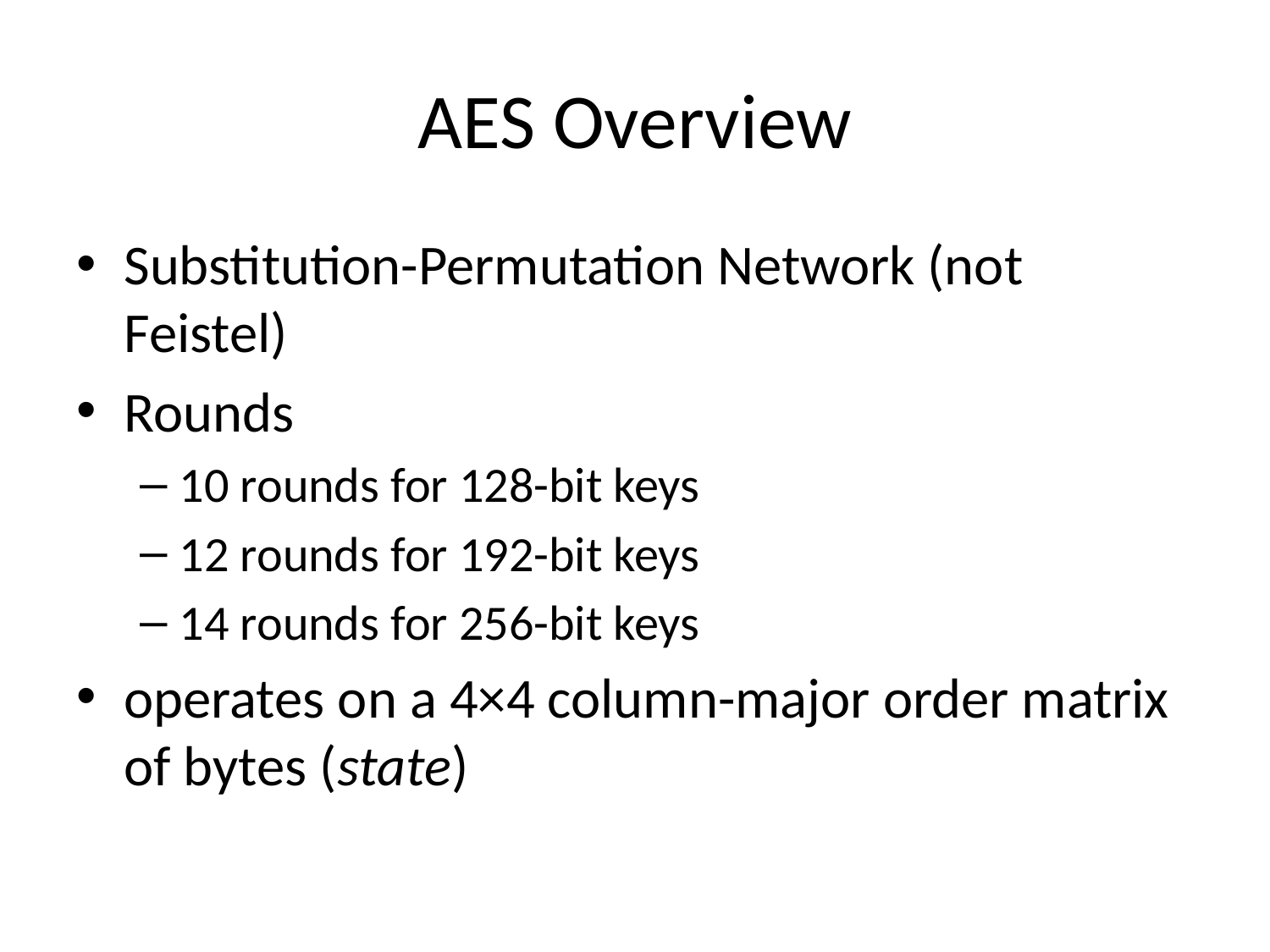

# AES Overview
Substitution-Permutation Network (not Feistel)
Rounds
10 rounds for 128-bit keys
12 rounds for 192-bit keys
14 rounds for 256-bit keys
operates on a 4×4 column-major order matrix of bytes (state)